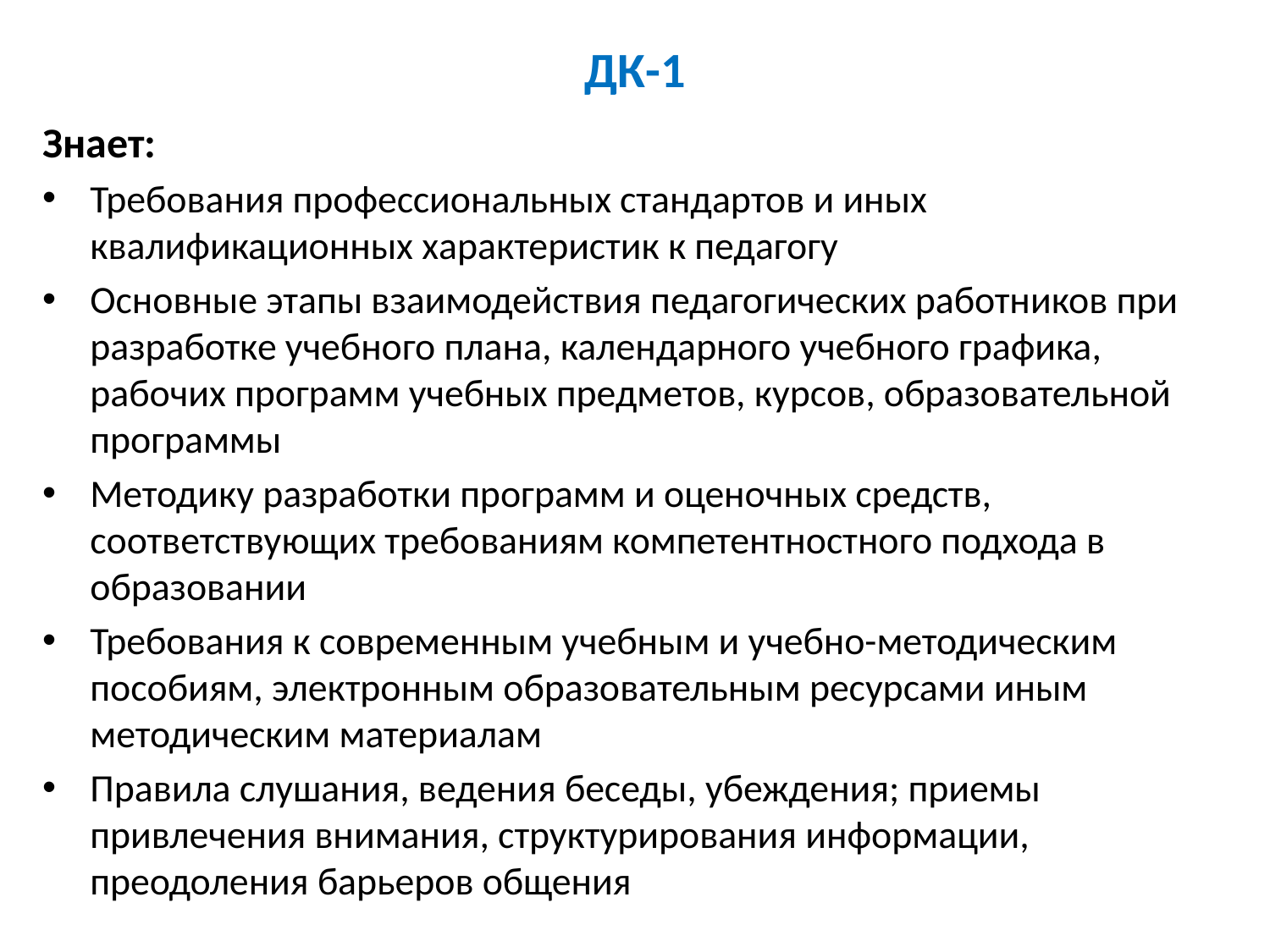

# ДК-1
Знает:
Требования профессиональных стандартов и иных квалификационных характеристик к педагогу
Основные этапы взаимодействия педагогических работников при разработке учебного плана, календарного учебного графика, рабочих программ учебных предметов, курсов, образовательной программы
Методику разработки программ и оценочных средств, соответствующих требованиям компетентностного подхода в образовании
Требования к современным учебным и учебно-методическим пособиям, электронным образовательным ресурсами иным методическим материалам
Правила слушания, ведения беседы, убеждения; приемы привлечения внимания, структурирования информации, преодоления барьеров общения